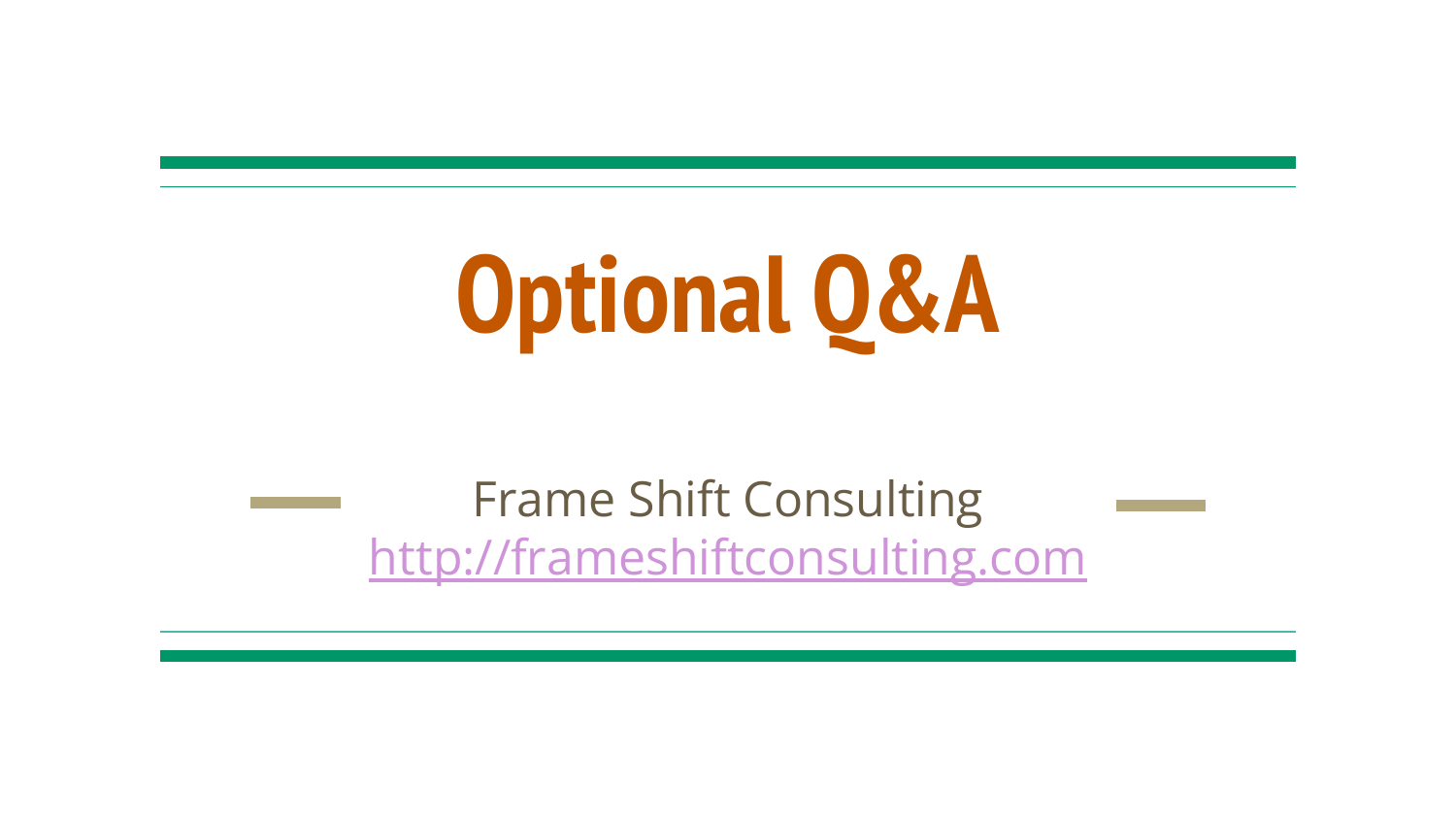

# Optional Q&A

Frame Shift Consulting
http://frameshiftconsulting.com